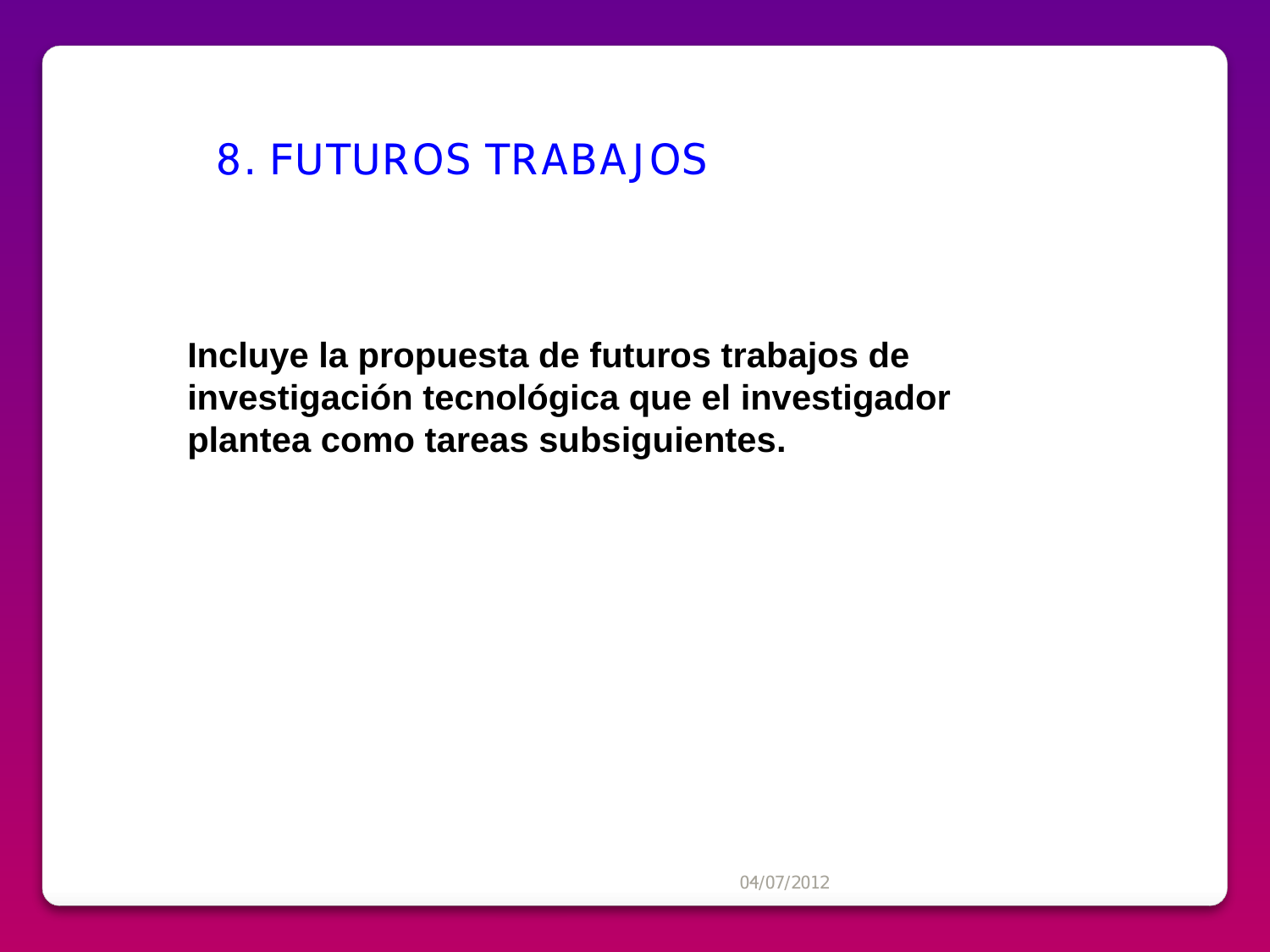

8. FUTUROS TRABAJOS
Incluye la propuesta de futuros trabajos de investigación tecnológica que el investigador plantea como tareas subsiguientes.
04/07/2012